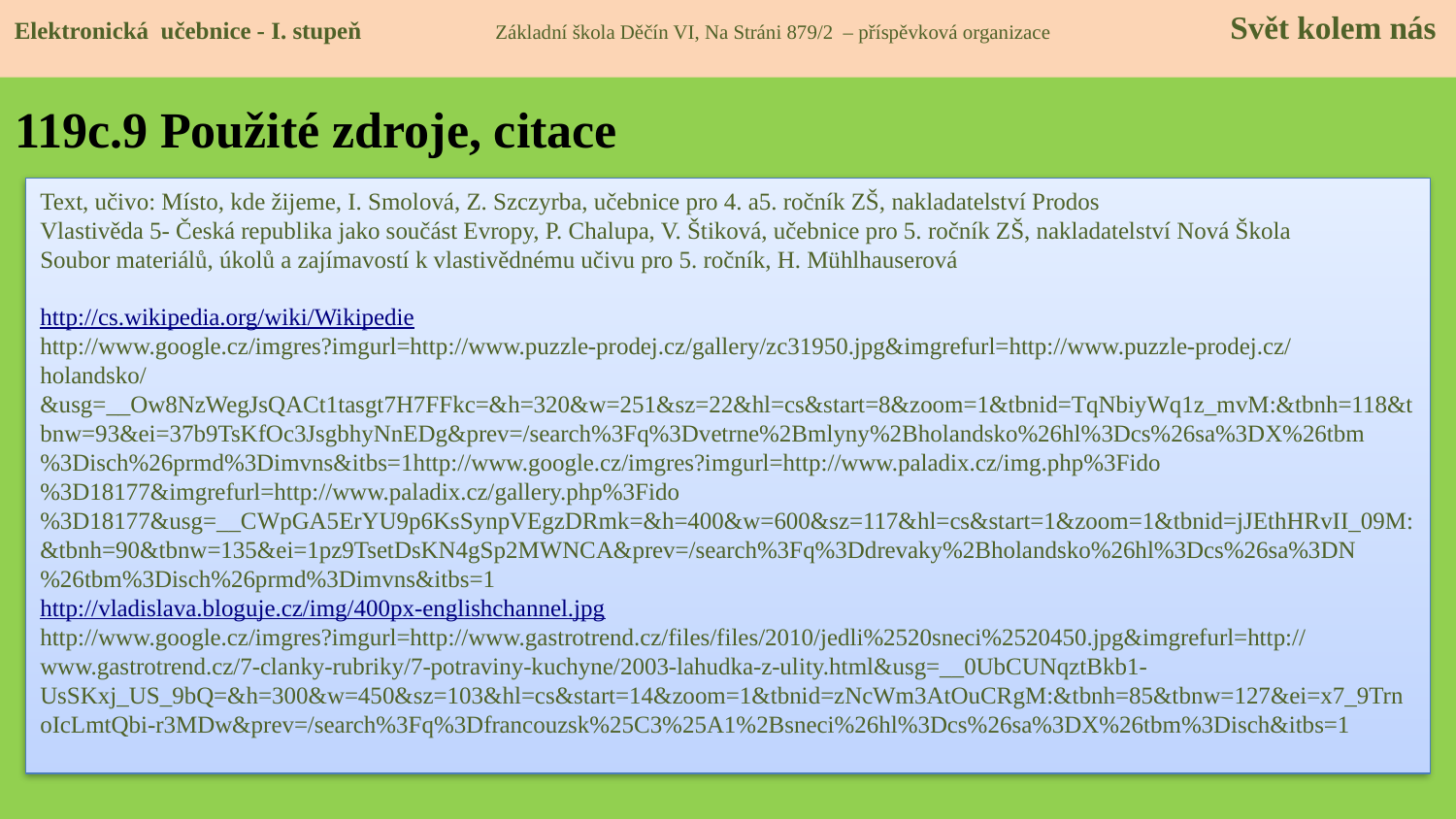

Elektronická  učebnice - I. stupeň                      Základní škola Děčín VI, Na Stráni 879/2  – příspěvková organizace                       	          Svět kolem nás

# 119c.9 Použité zdroje, citace
Text, učivo: Místo, kde žijeme, I. Smolová, Z. Szczyrba, učebnice pro 4. a5. ročník ZŠ, nakladatelství Prodos
Vlastivěda 5- Česká republika jako součást Evropy, P. Chalupa, V. Štiková, učebnice pro 5. ročník ZŠ, nakladatelství Nová Škola
Soubor materiálů, úkolů a zajímavostí k vlastivědnému učivu pro 5. ročník, H. Mühlhauserová

http://cs.wikipedia.org/wiki/Wikipedie
http://www.google.cz/imgres?imgurl=http://www.puzzle-prodej.cz/gallery/zc31950.jpg&imgrefurl=http://www.puzzle-prodej.cz/holandsko/&usg=__Ow8NzWegJsQACt1tasgt7H7FFkc=&h=320&w=251&sz=22&hl=cs&start=8&zoom=1&tbnid=TqNbiyWq1z_mvM:&tbnh=118&tbnw=93&ei=37b9TsKfOc3JsgbhyNnEDg&prev=/search%3Fq%3Dvetrne%2Bmlyny%2Bholandsko%26hl%3Dcs%26sa%3DX%26tbm%3Disch%26prmd%3Dimvns&itbs=1http://www.google.cz/imgres?imgurl=http://www.paladix.cz/img.php%3Fido%3D18177&imgrefurl=http://www.paladix.cz/gallery.php%3Fido%3D18177&usg=__CWpGA5ErYU9p6KsSynpVEgzDRmk=&h=400&w=600&sz=117&hl=cs&start=1&zoom=1&tbnid=jJEthHRvII_09M:&tbnh=90&tbnw=135&ei=1pz9TsetDsKN4gSp2MWNCA&prev=/search%3Fq%3Ddrevaky%2Bholandsko%26hl%3Dcs%26sa%3DN%26tbm%3Disch%26prmd%3Dimvns&itbs=1
http://vladislava.bloguje.cz/img/400px-englishchannel.jpg
http://www.google.cz/imgres?imgurl=http://www.gastrotrend.cz/files/files/2010/jedli%2520sneci%2520450.jpg&imgrefurl=http://www.gastrotrend.cz/7-clanky-rubriky/7-potraviny-kuchyne/2003-lahudka-z-ulity.html&usg=__0UbCUNqztBkb1-UsSKxj_US_9bQ=&h=300&w=450&sz=103&hl=cs&start=14&zoom=1&tbnid=zNcWm3AtOuCRgM:&tbnh=85&tbnw=127&ei=x7_9TrnoIcLmtQbi-r3MDw&prev=/search%3Fq%3Dfrancouzsk%25C3%25A1%2Bsneci%26hl%3Dcs%26sa%3DX%26tbm%3Disch&itbs=1